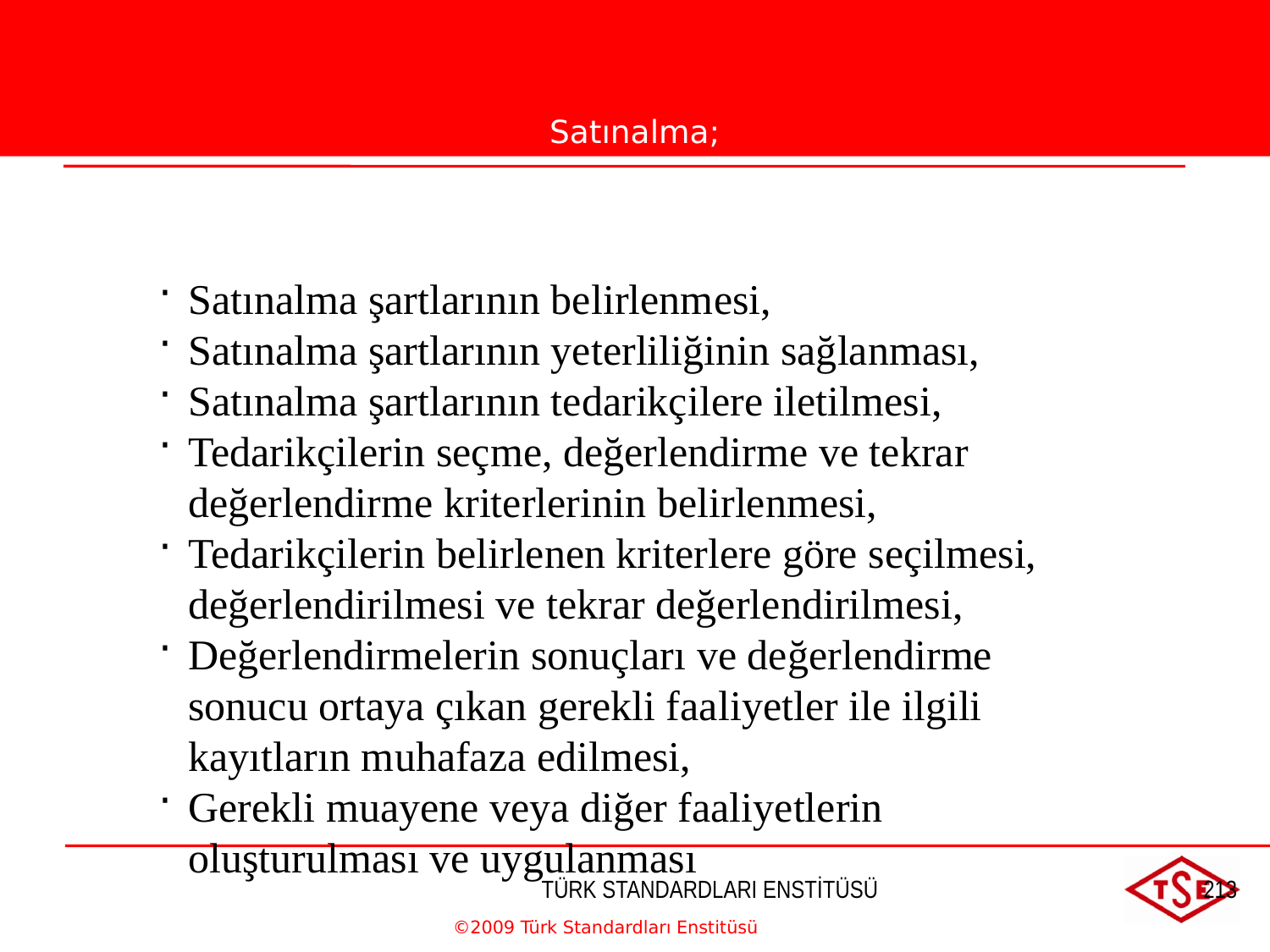

Satınalma;
Satınalma şartlarının belirlenmesi,
Satınalma şartlarının yeterliliğinin sağlanması,
Satınalma şartlarının tedarikçilere iletilmesi,
Tedarikçilerin seçme, değerlendirme ve tekrar değerlendirme kriterlerinin belirlenmesi,
Tedarikçilerin belirlenen kriterlere göre seçilmesi, değerlendirilmesi ve tekrar değerlendirilmesi,
Değerlendirmelerin sonuçları ve değerlendirme sonucu ortaya çıkan gerekli faaliyetler ile ilgili kayıtların muhafaza edilmesi,
Gerekli muayene veya diğer faaliyetlerin oluşturulması ve uygulanması

©2009 Türk Standardları Enstitüsü
TÜRK STANDARDLARI ENSTİTÜSÜ
213